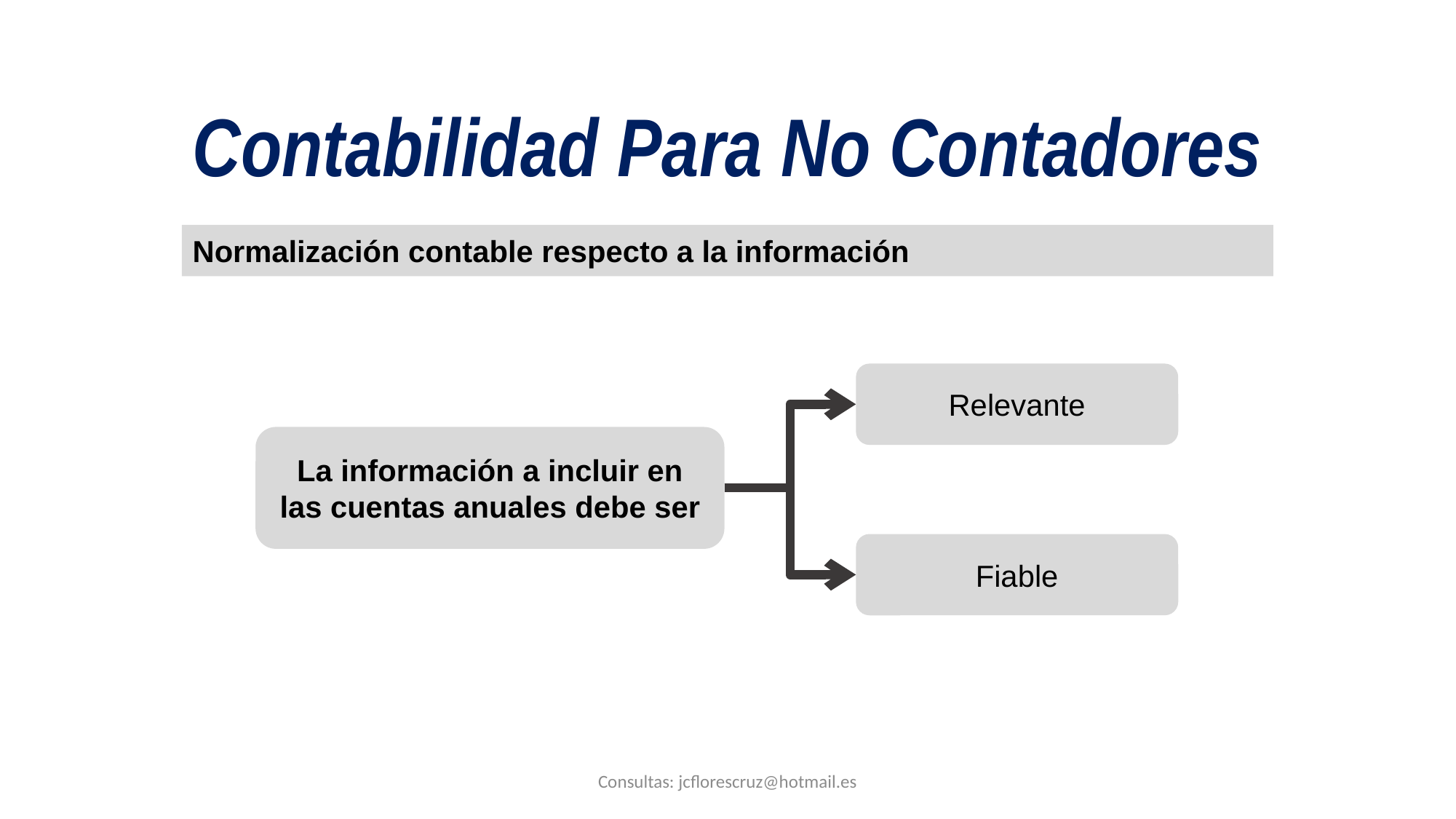

Contabilidad Para No Contadores
Normalización contable respecto a la información
Relevante
La información a incluir en las cuentas anuales debe ser
Fiable
Consultas: jcflorescruz@hotmail.es